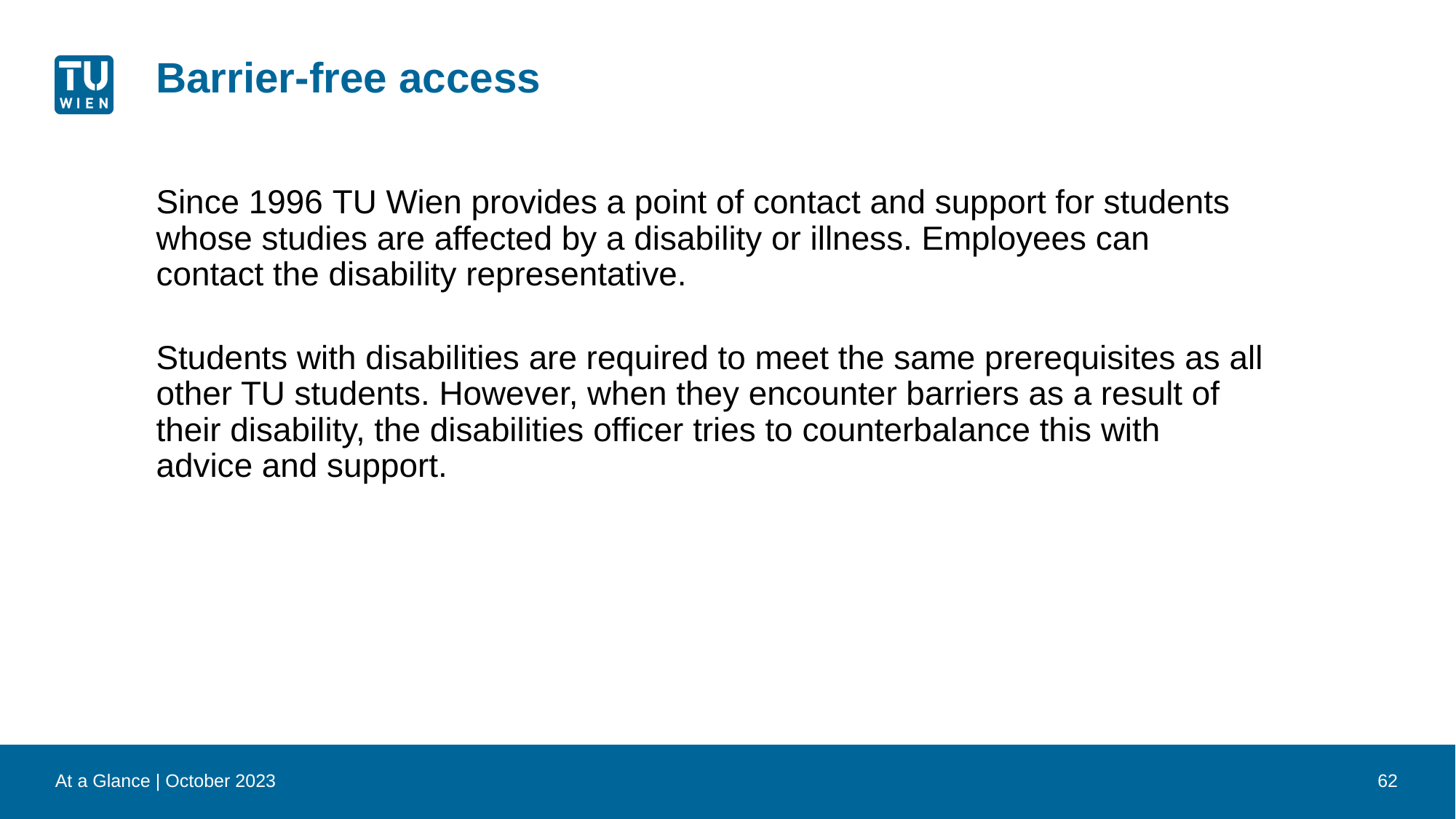

# Barrier-free access
Since 1996 TU Wien provides a point of contact and support for students whose studies are affected by a disability or illness. Employees can contact the disability representative.

Students with disabilities are required to meet the same prerequisites as all other TU students. However, when they encounter barriers as a result of their disability, the disabilities officer tries to counterbalance this with advice and support.
At a Glance | October 2023
62